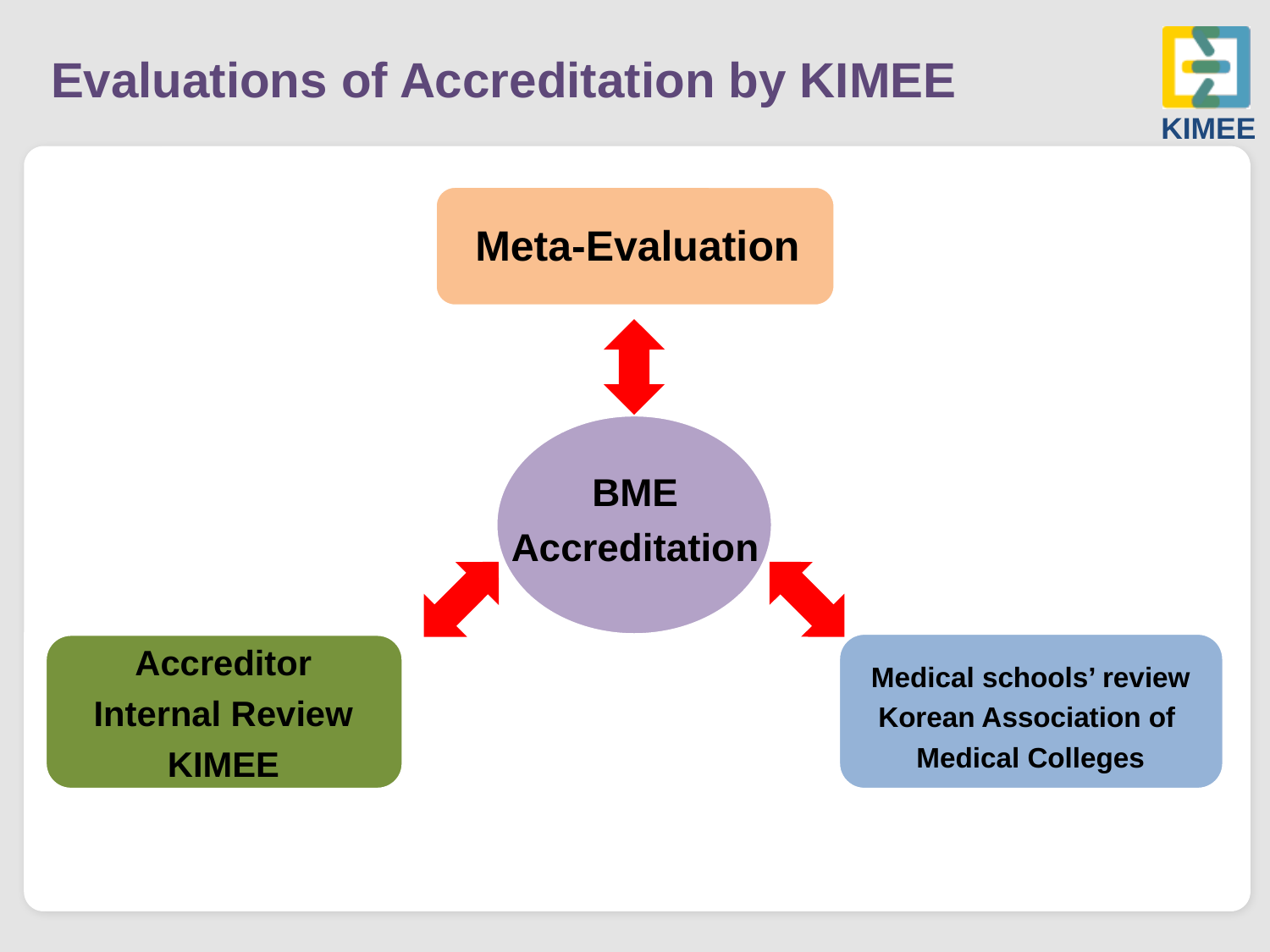

# Evaluations of Accreditation by KIMEE

Meta-Evaluation

BME
Accreditation

Accreditor
Internal Review
KIMEE
Medical schools’ review
Korean Association of
Medical Colleges